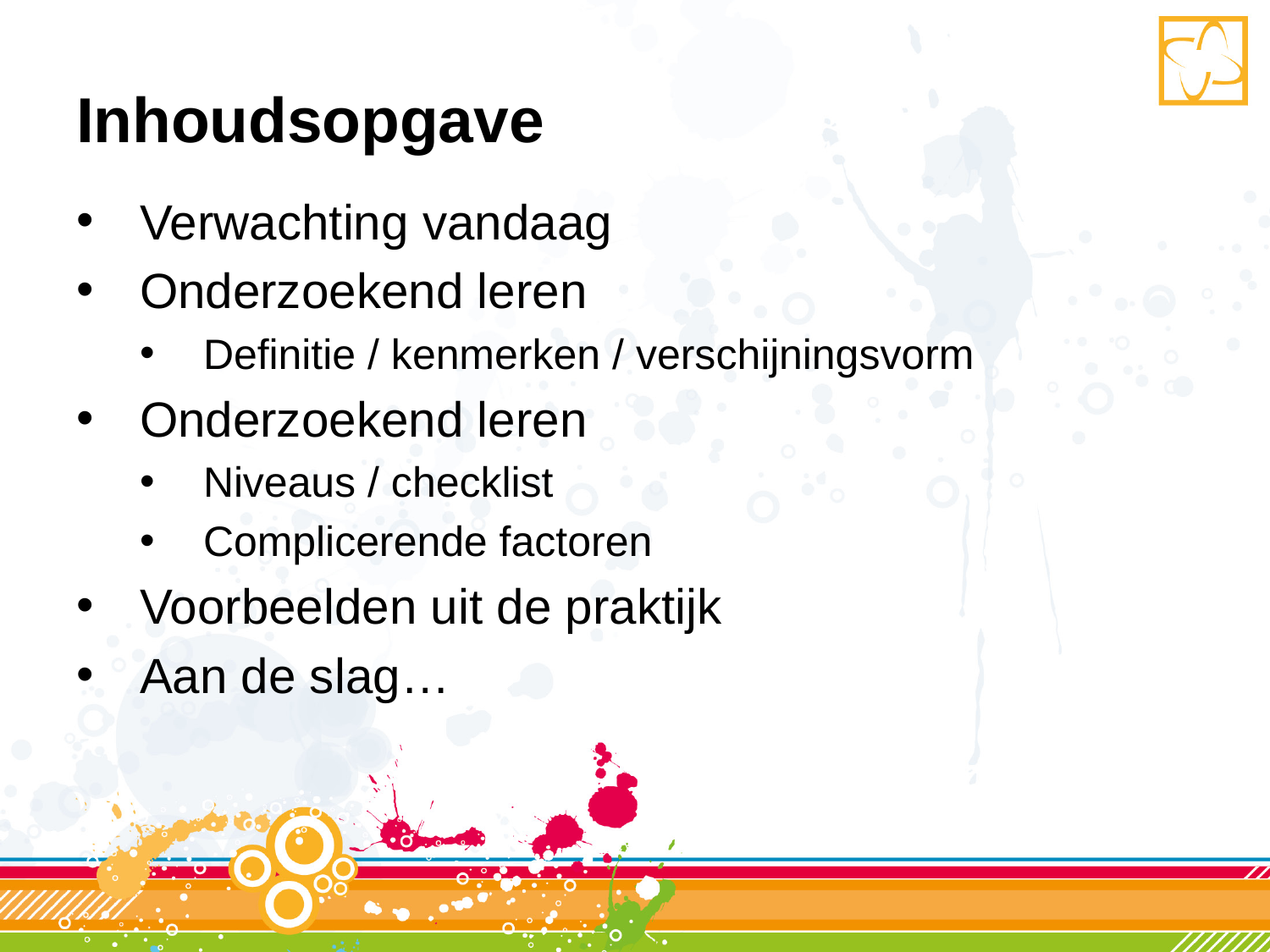

# Inhoudsopgave
Verwachting vandaag
Onderzoekend leren
Definitie / kenmerken / verschijningsvorm
Onderzoekend leren
Niveaus / checklist
Complicerende factoren
Voorbeelden uit de praktijk
Aan de slag…